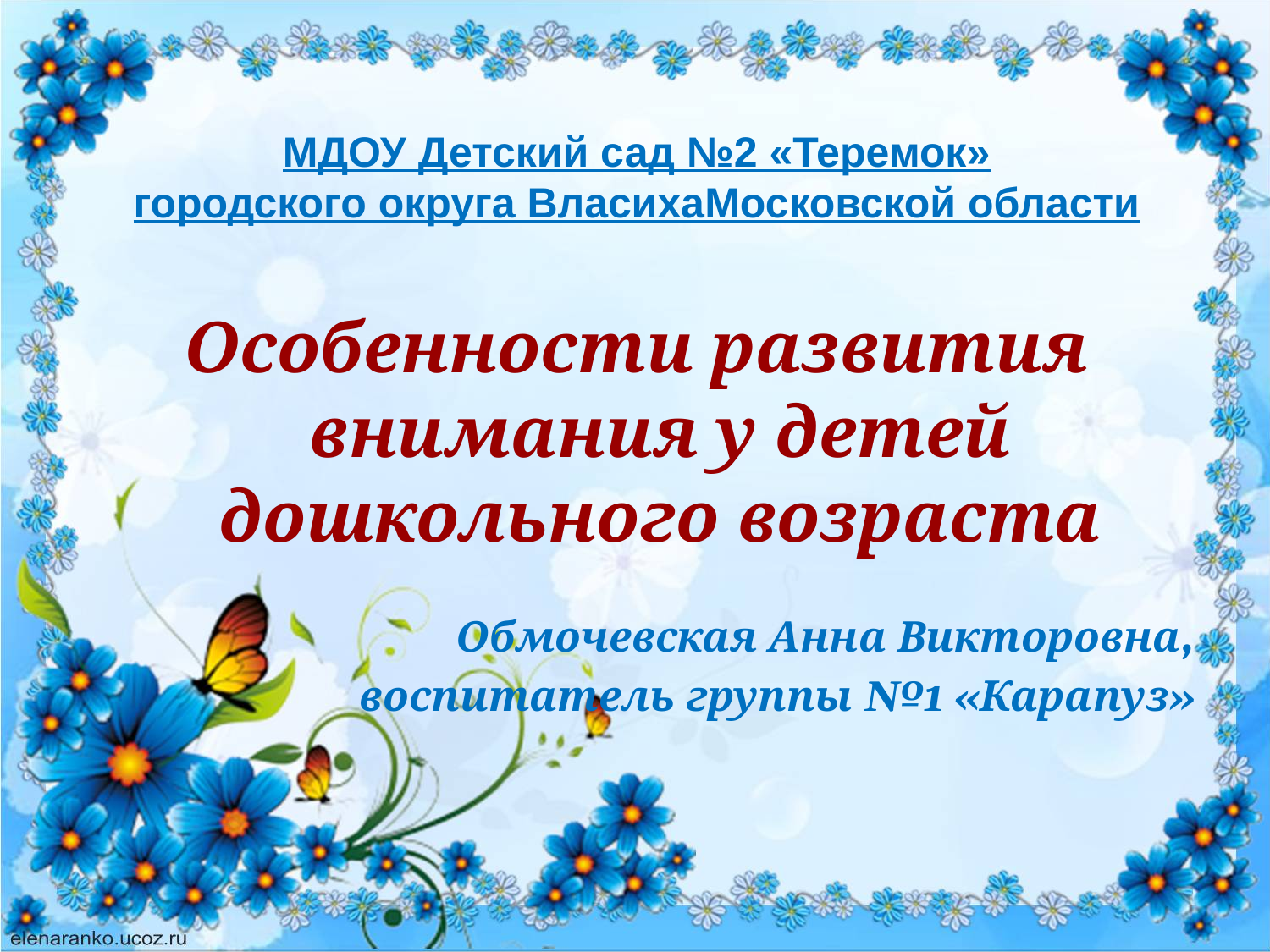

МДОУ Детский сад №2 «Теремок»
городского округа Власиха
Московской области
Особенности развития внимания у детей дошкольного возраста

Обмочевская Анна Викторовна,
воспитатель группы №1 «Карапуз»